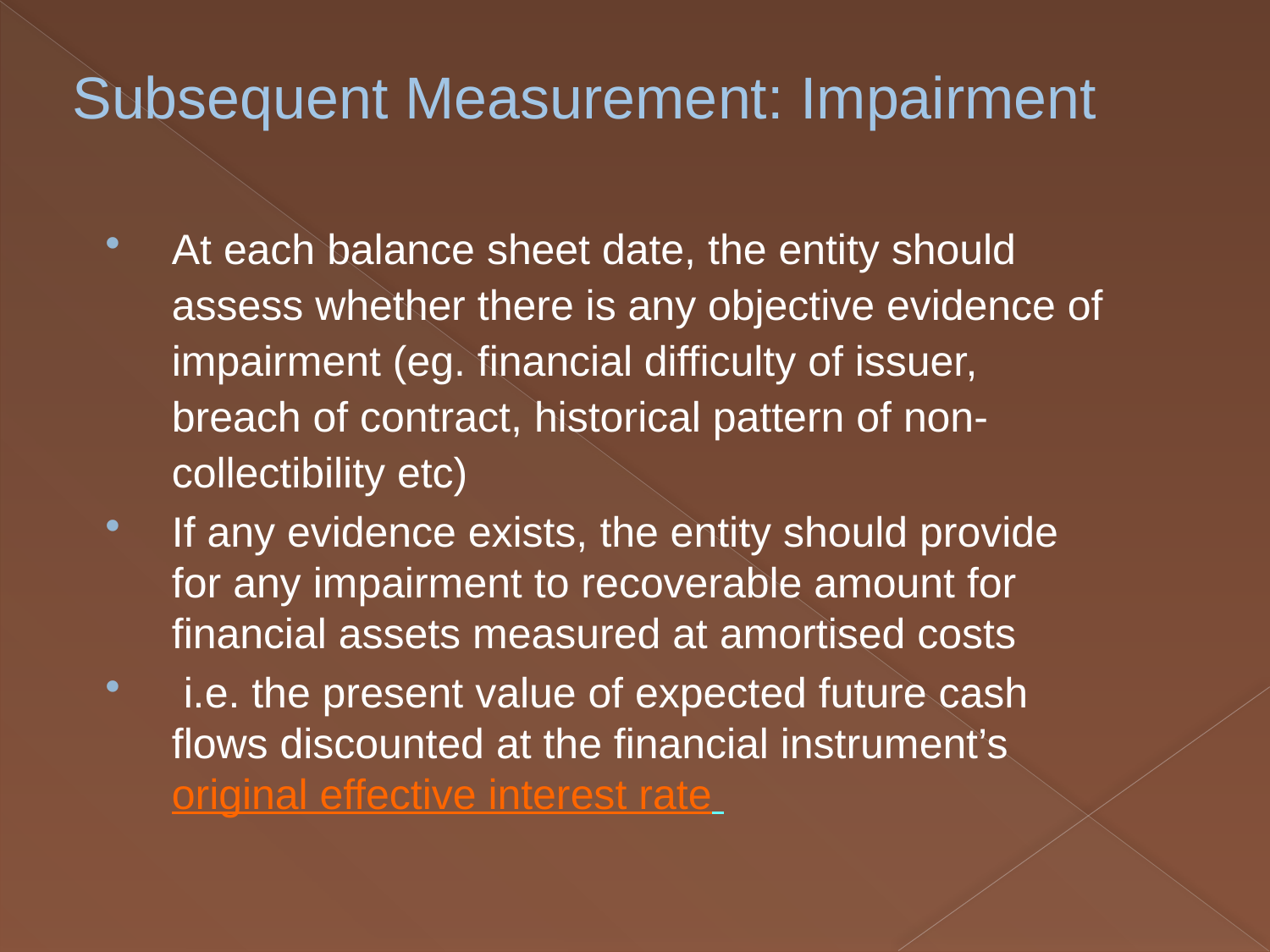

# Subsequent Measurement: Impairment
At each balance sheet date, the entity should assess whether there is any objective evidence of impairment (eg. financial difficulty of issuer, breach of contract, historical pattern of non-collectibility etc)
If any evidence exists, the entity should provide for any impairment to recoverable amount for financial assets measured at amortised costs
 i.e. the present value of expected future cash flows discounted at the financial instrument’s original effective interest rate